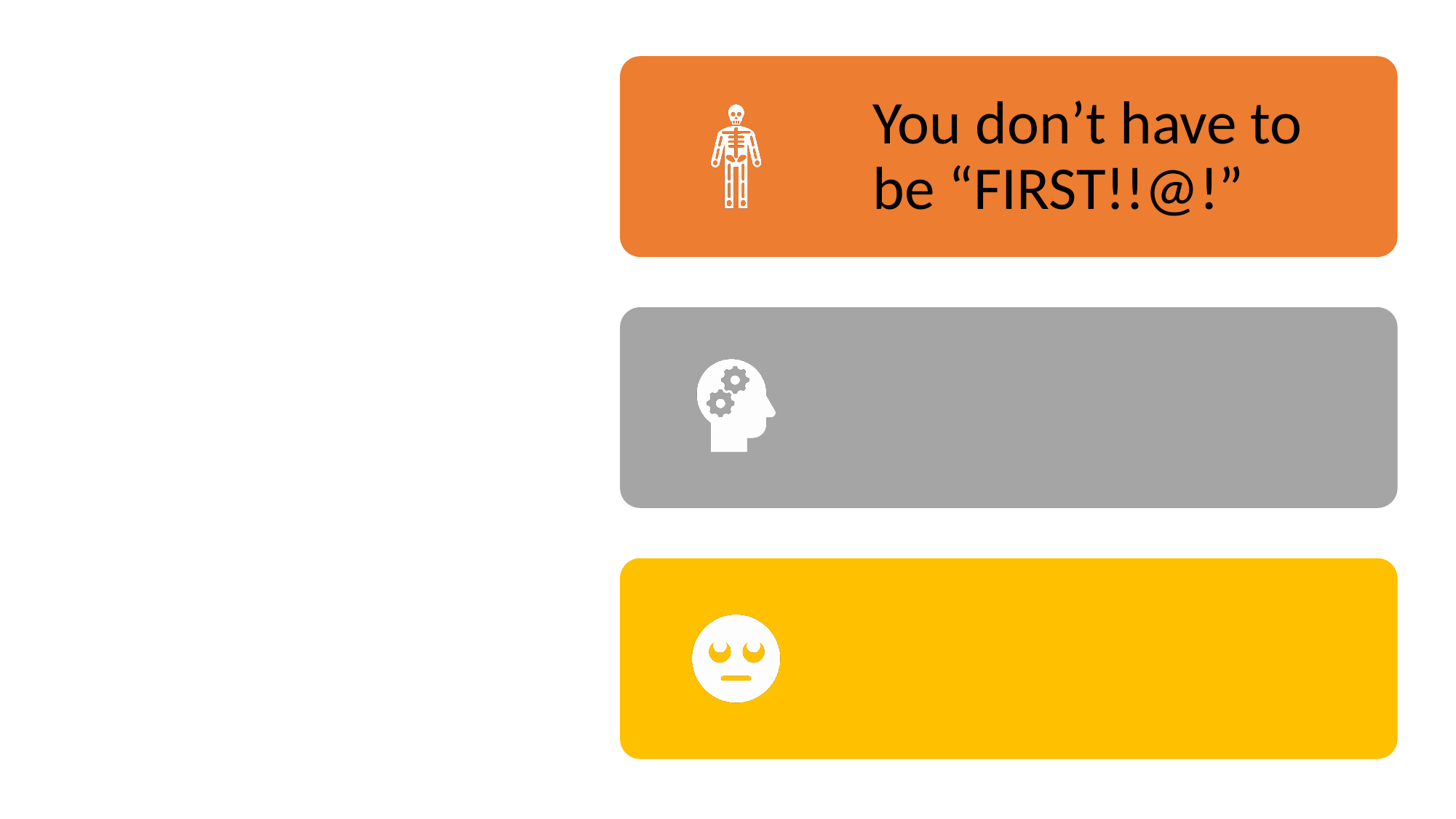

You don’t have to be “FIRST!!@!”

# Skeptic’s Toolkit